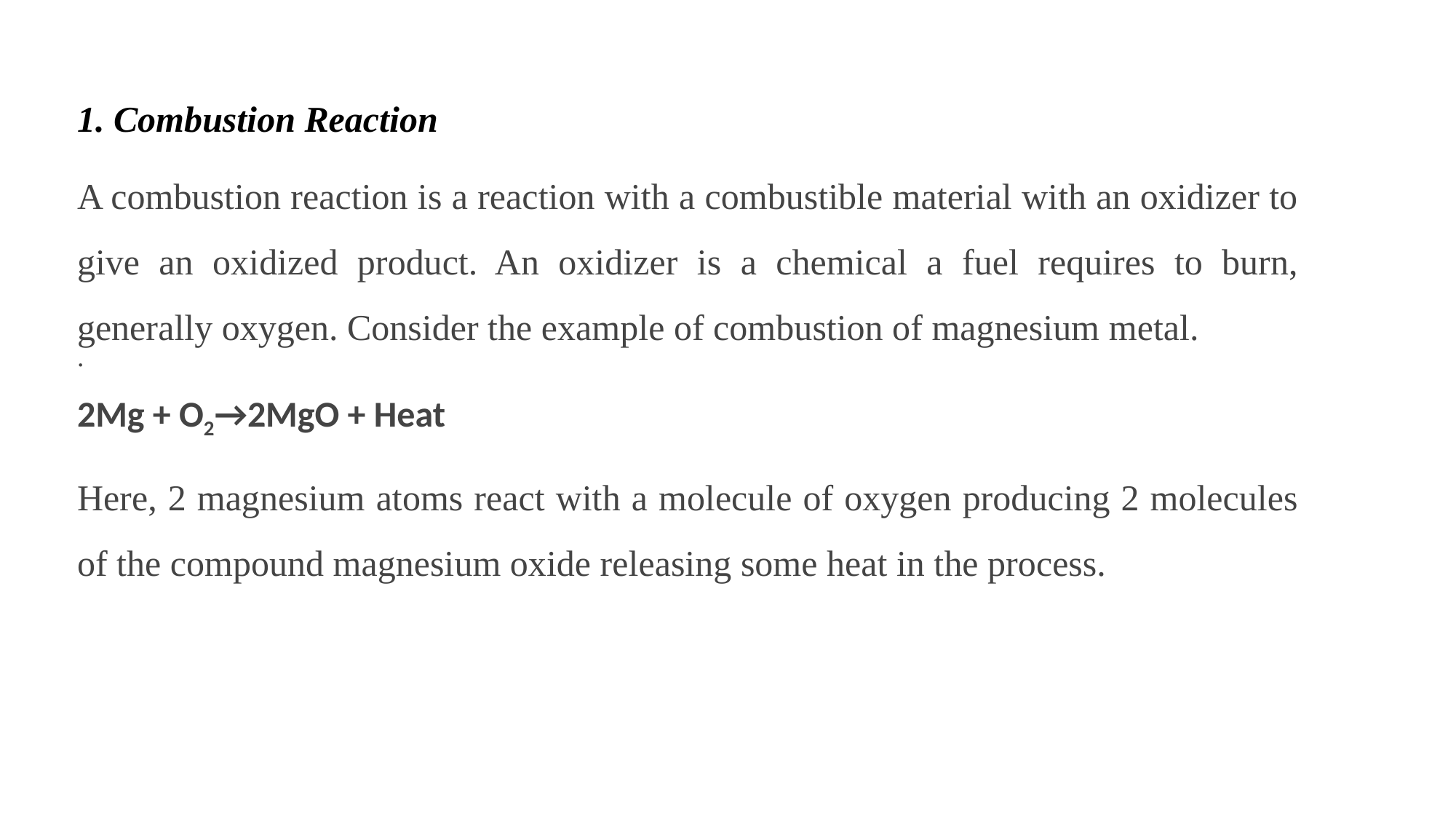

1. Combustion Reaction
A combustion reaction is a reaction with a combustible material with an oxidizer to give an oxidized product. An oxidizer is a chemical a fuel requires to burn, generally oxygen. Consider the example of combustion of magnesium metal.
2Mg + O2→2MgO + Heat
Here, 2 magnesium atoms react with a molecule of oxygen producing 2 molecules of the compound magnesium oxide releasing some heat in the process.
.